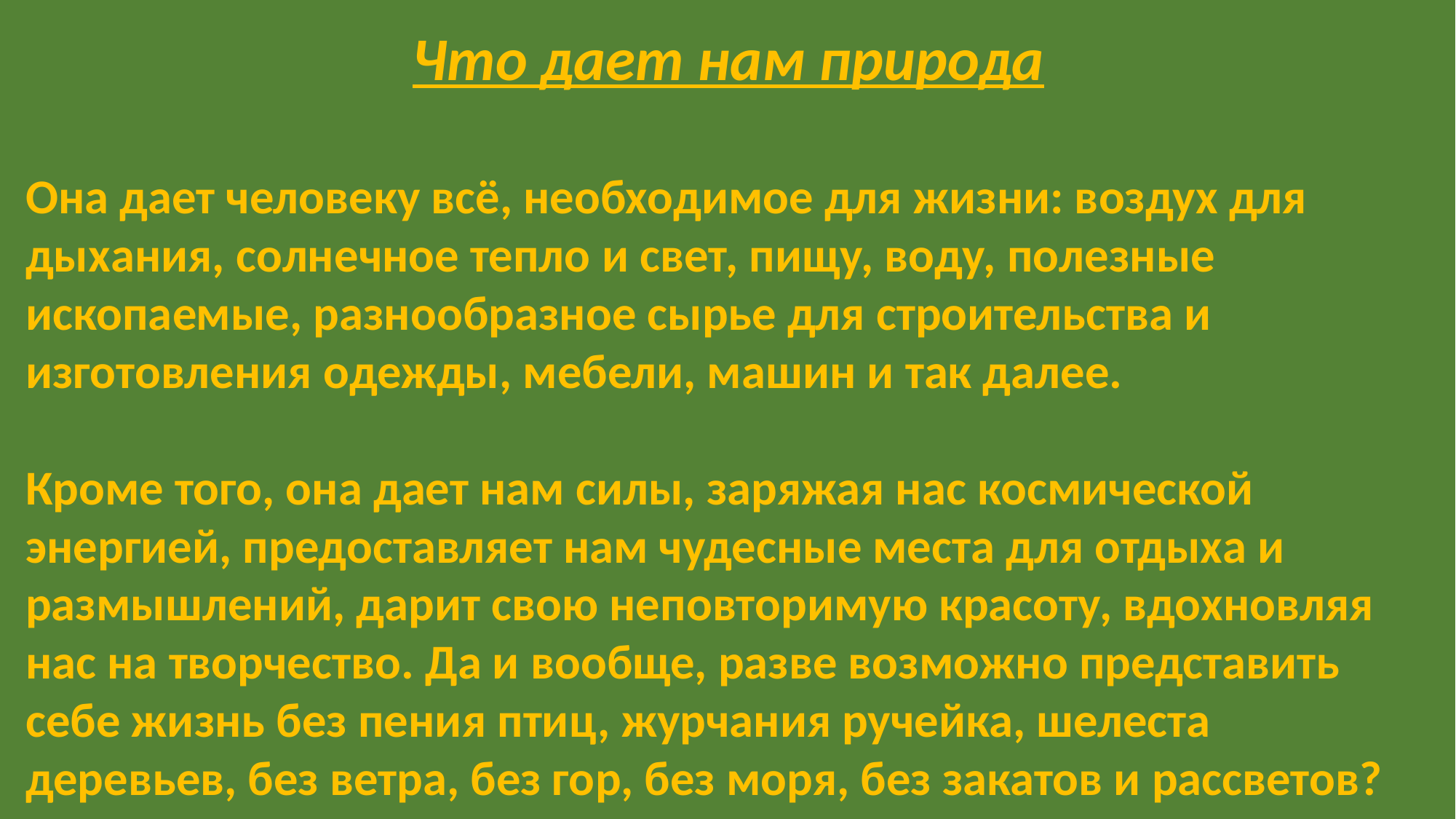

Что дает нам природа

Она дает человеку всё, необходимое для жизни: воздух для дыхания, солнечное тепло и свет, пищу, воду, полезные ископаемые, разнообразное сырье для строительства и изготовления одежды, мебели, машин и так далее.

Кроме того, она дает нам силы, заряжая нас космической энергией, предоставляет нам чудесные места для отдыха и размышлений, дарит свою неповторимую красоту, вдохновляя нас на творчество. Да и вообще, разве возможно представить себе жизнь без пения птиц, журчания ручейка, шелеста деревьев, без ветра, без гор, без моря, без закатов и рассветов?